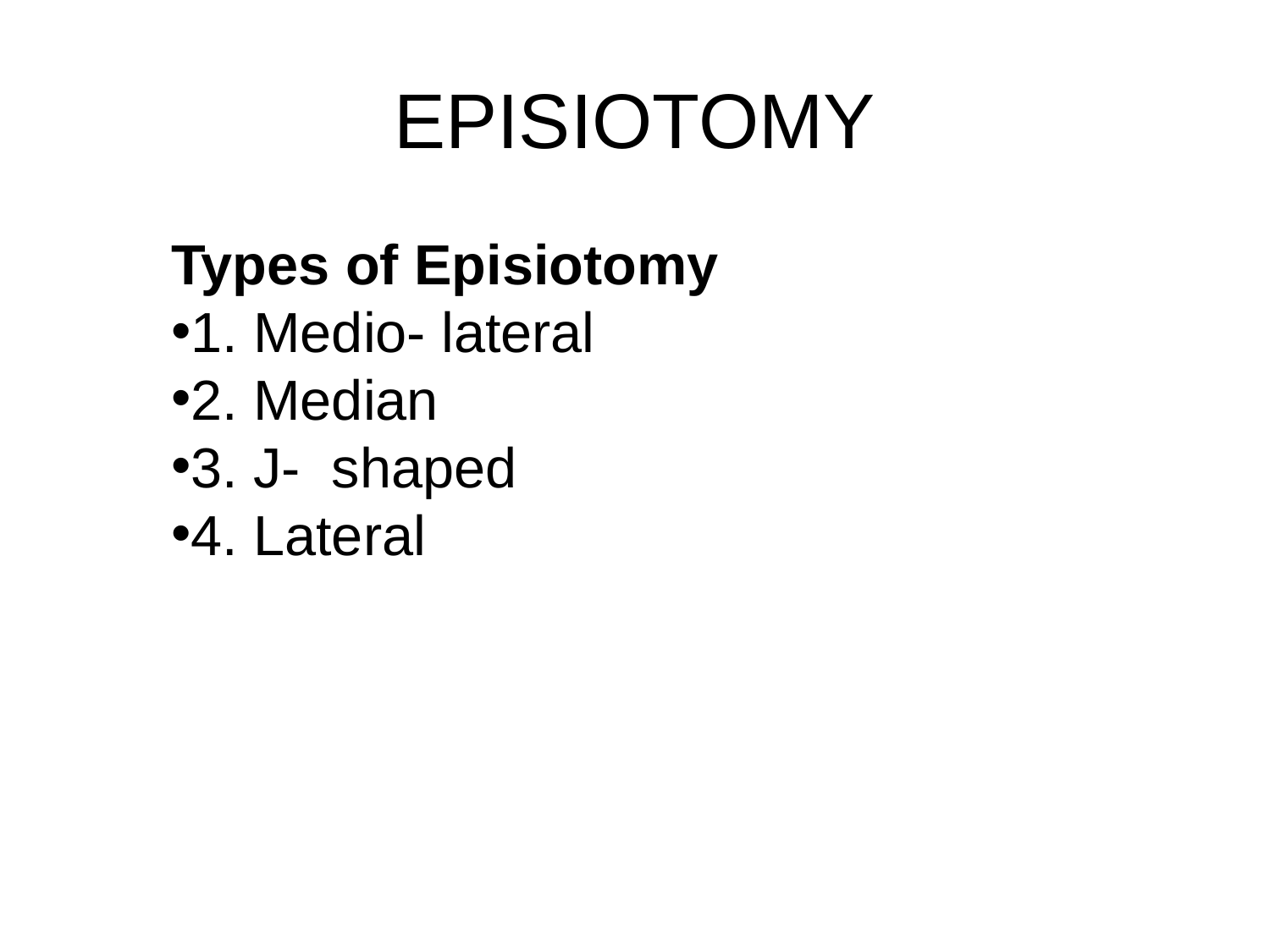

# EPISIOTOMY
Types of Episiotomy
1. Medio- lateral
2. Median
3. J-  shaped
4. Lateral